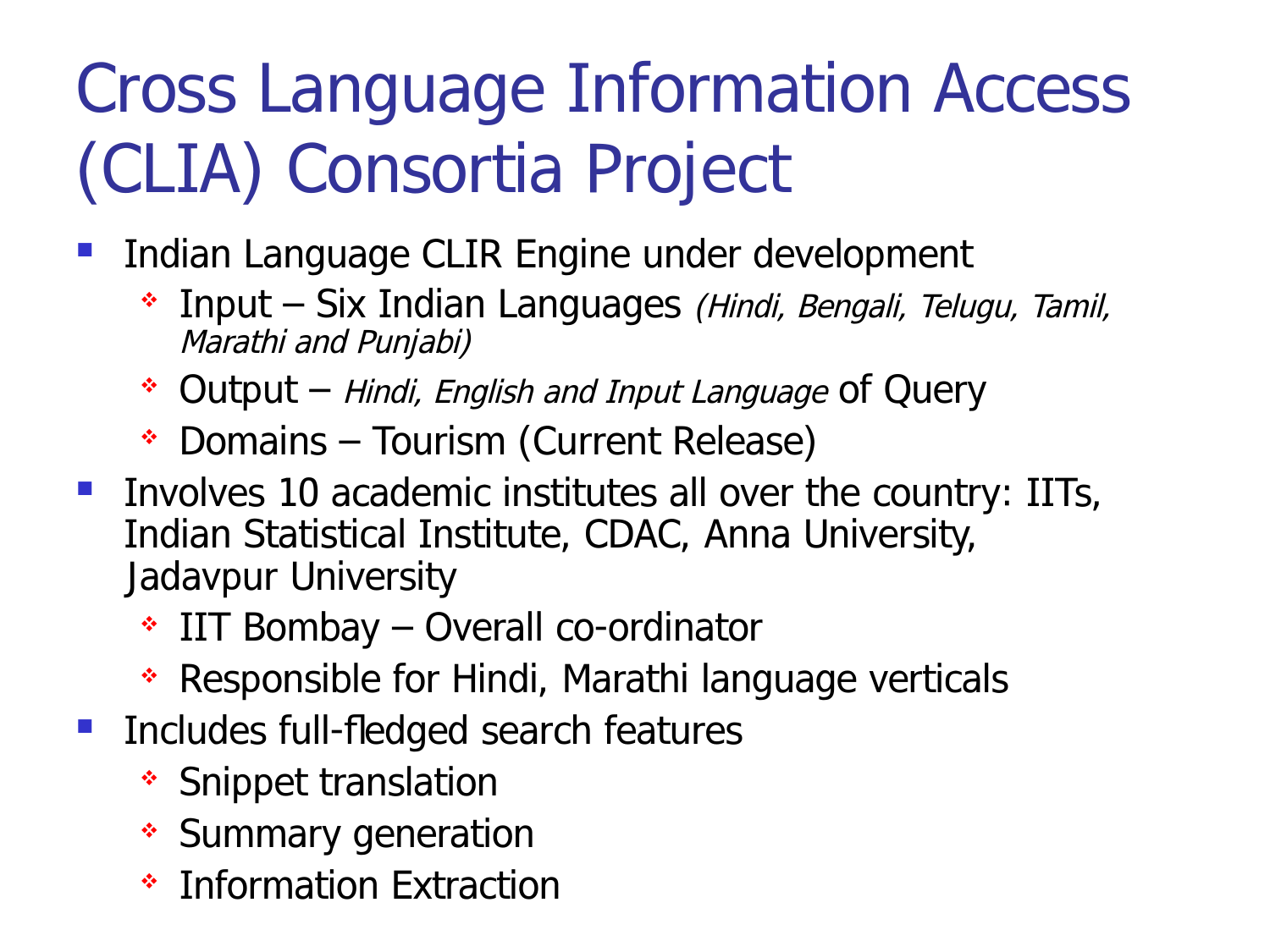

Cross Language Information Access (CLIA) Consortia Project
Indian Language CLIR Engine under development
Input – Six Indian Languages (Hindi, Bengali, Telugu, Tamil, Marathi and Punjabi)‏
Output – Hindi, English and Input Language of Query
Domains – Tourism (Current Release)‏
Involves 10 academic institutes all over the country: IITs, Indian Statistical Institute, CDAC, Anna University, Jadavpur University
IIT Bombay – Overall co-ordinator
Responsible for Hindi, Marathi language verticals
Includes full-fledged search features
Snippet translation
Summary generation
Information Extraction